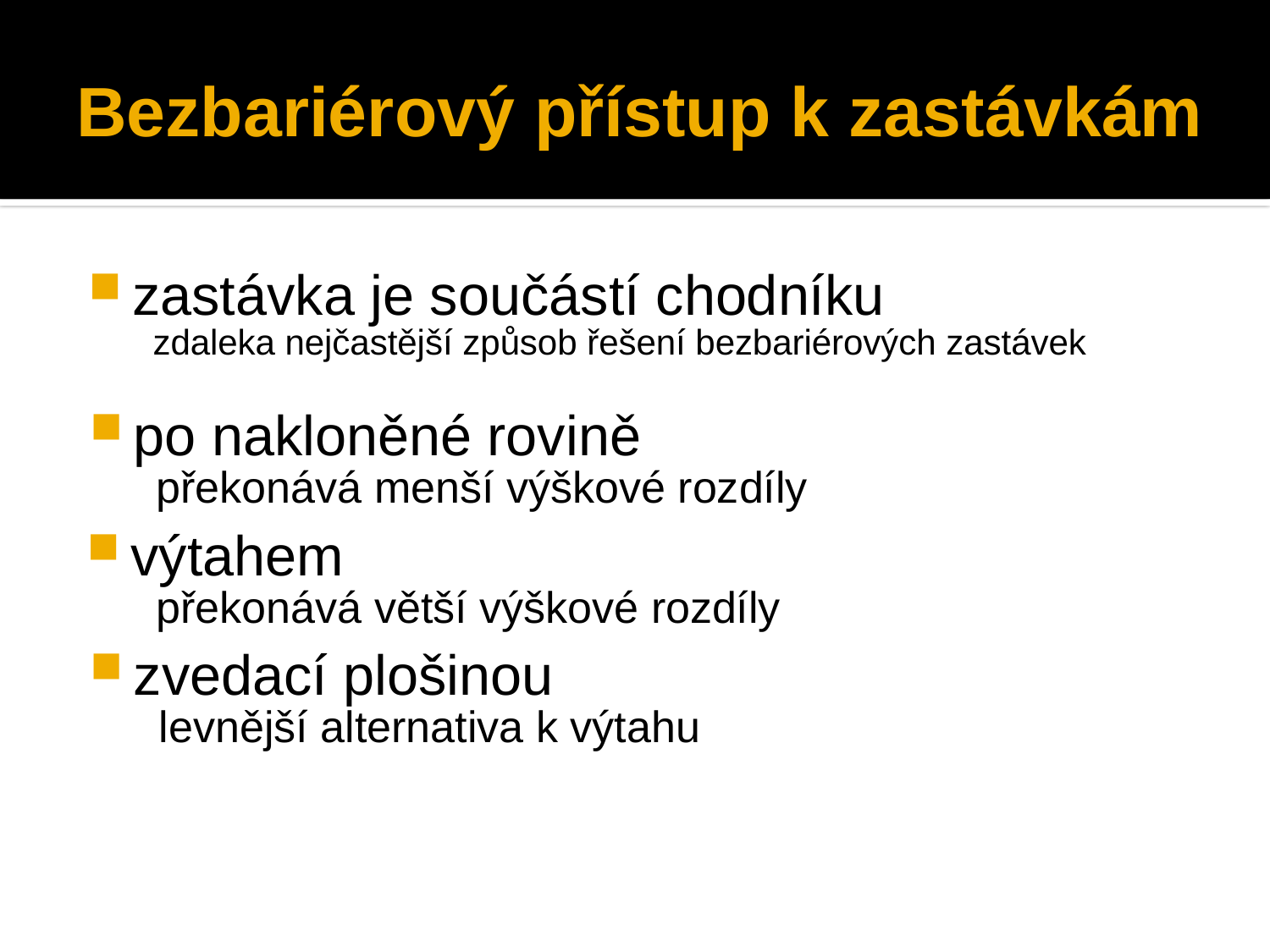

# Bezbariérový přístup k zastávkám
zastávka je součástí chodníku
zdaleka nejčastější způsob řešení bezbariérových zastávek
po nakloněné rovině
překonává menší výškové rozdíly
výtahem
překonává větší výškové rozdíly
zvedací plošinou
levnější alternativa k výtahu